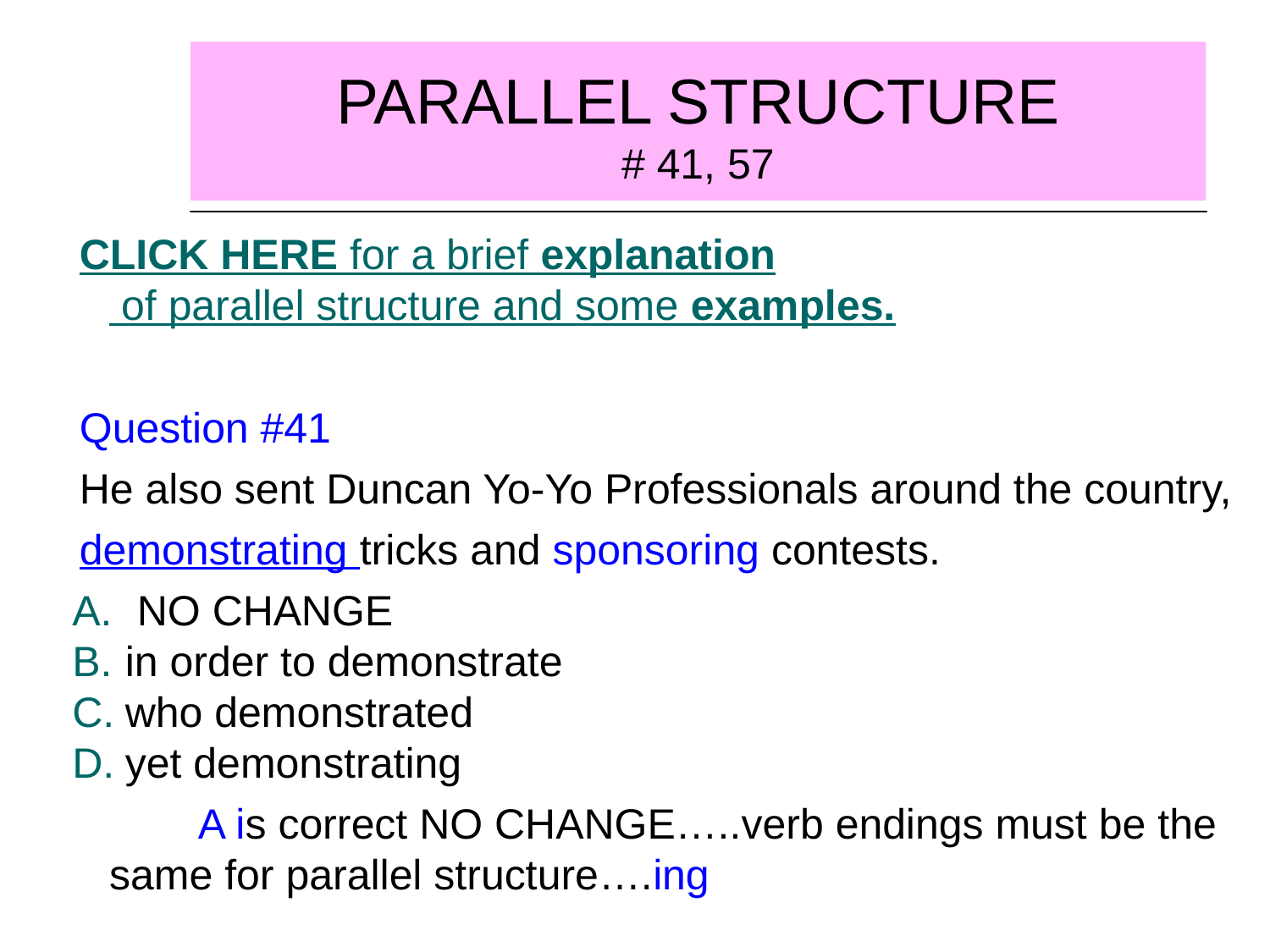

# PARALLEL STRUCTURE
# 41, 57
CLICK HERE for a brief explanation of parallel structure and some examples.

Question #41
He also sent Duncan Yo-Yo Professionals around the country,
demonstrating tricks and sponsoring contests.
 NO CHANGE
in order to demonstrate
who demonstrated
yet demonstrating
          A is correct NO CHANGE…..verb endings must be the same for parallel structure….ing